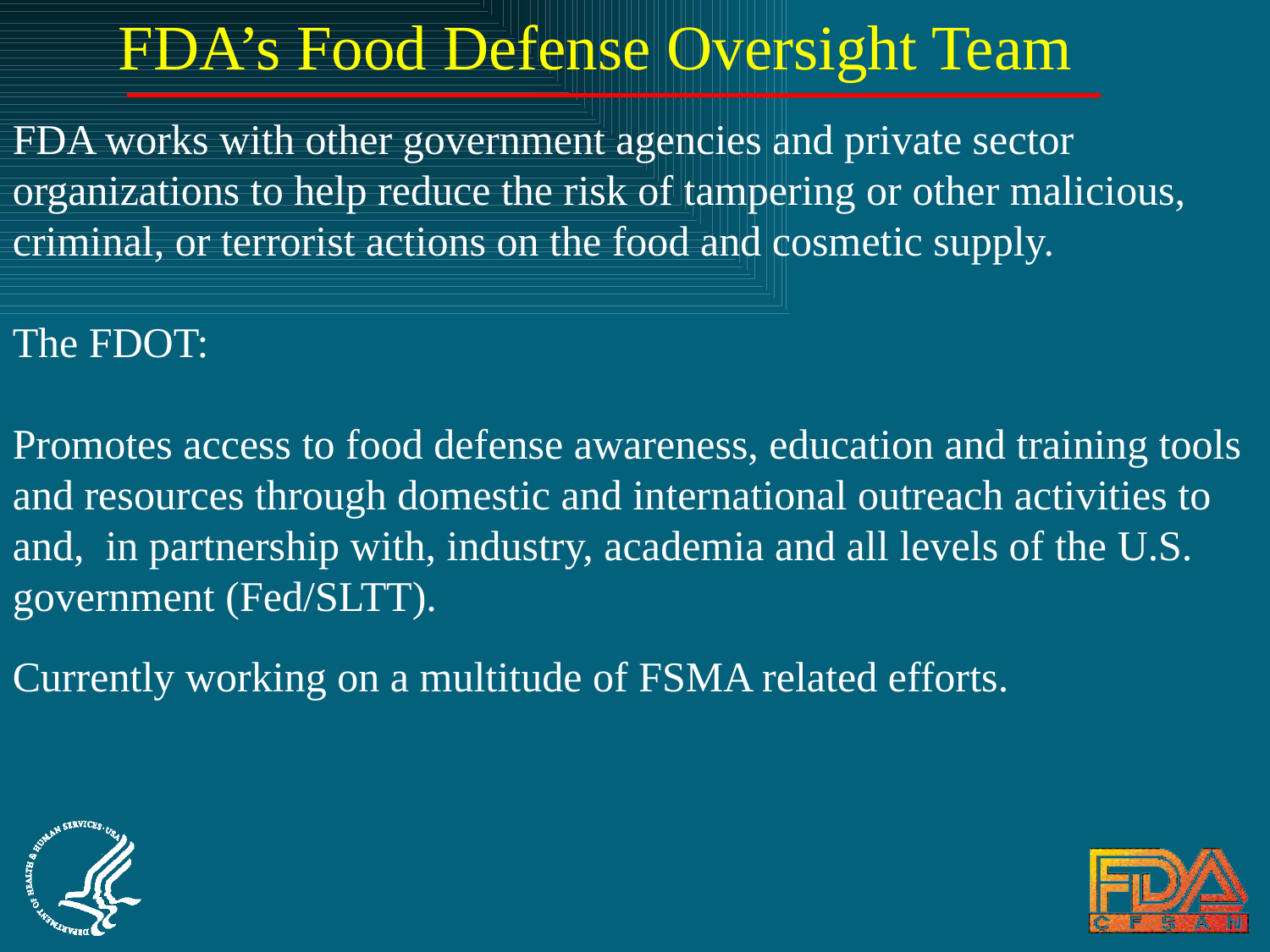

FDA’s Food Defense Oversight Team
FDA works with other government agencies and private sector organizations to help reduce the risk of tampering or other malicious, criminal, or terrorist actions on the food and cosmetic supply.

The FDOT:

Promotes access to food defense awareness, education and training tools and resources through domestic and international outreach activities to and,  in partnership with, industry, academia and all levels of the U.S. government (Fed/SLTT).

Currently working on a multitude of FSMA related efforts.